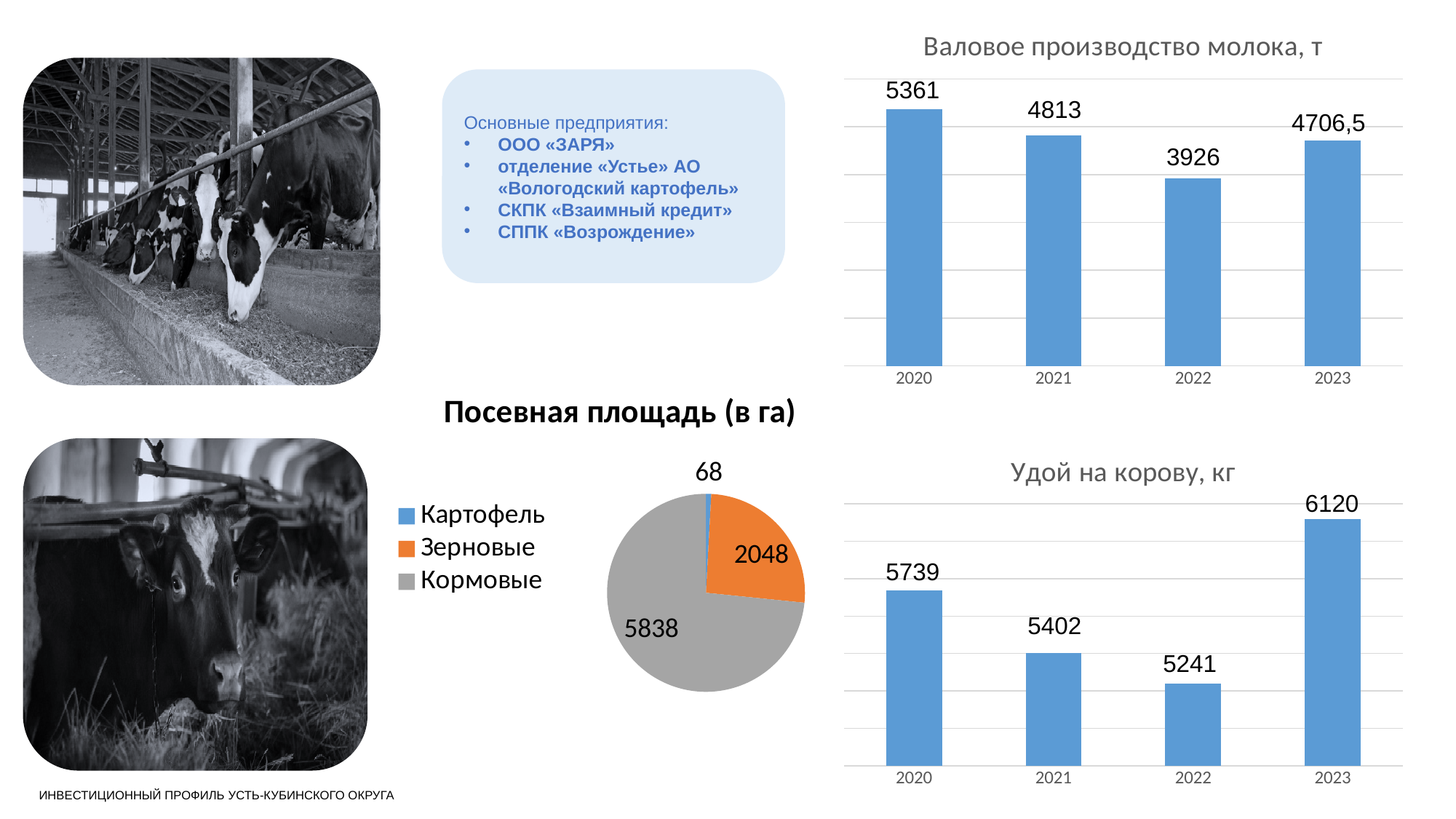

### Chart: Валовое производство молока, т

| Category | Столбец3 | Столбец2 | Столбец1 |
|---|---|---|---|
| 2020 | 5361.0 | None | None |
| 2021 | 4813.0 | None | None |
| 2022 | 3926.0 | None | None |
| 2023 | 4706.5 | None | None |
5361
Основные предприятия:
ООО «ЗАРЯ»
отделение «Устье» АО «Вологодский картофель»
СКПК «Взаимный кредит»
СППК «Возрождение»
4813
4706,5
3926

### Chart:

| Category | Посевная площадь (в га) |
|---|---|
| Картофель | 68.0 |
| Зерновые | 2048.0 |
| Кормовые | 5838.0 |

### Chart: Удой на корову, кг

| Category | Столбец3 | Столбец1 | Столбец2 |
|---|---|---|---|
| 2020 | 5739.0 | None | None |
| 2021 | 5402.0 | None | None |
| 2022 | 5241.0 | None | None |
| 2023 | 6120.0 | None | None |
6120
5739
5402
5241
ИНВЕСТИЦИОННЫЙ ПРОФИЛЬ УСТЬ-КУБИНСКОГО ОКРУГА